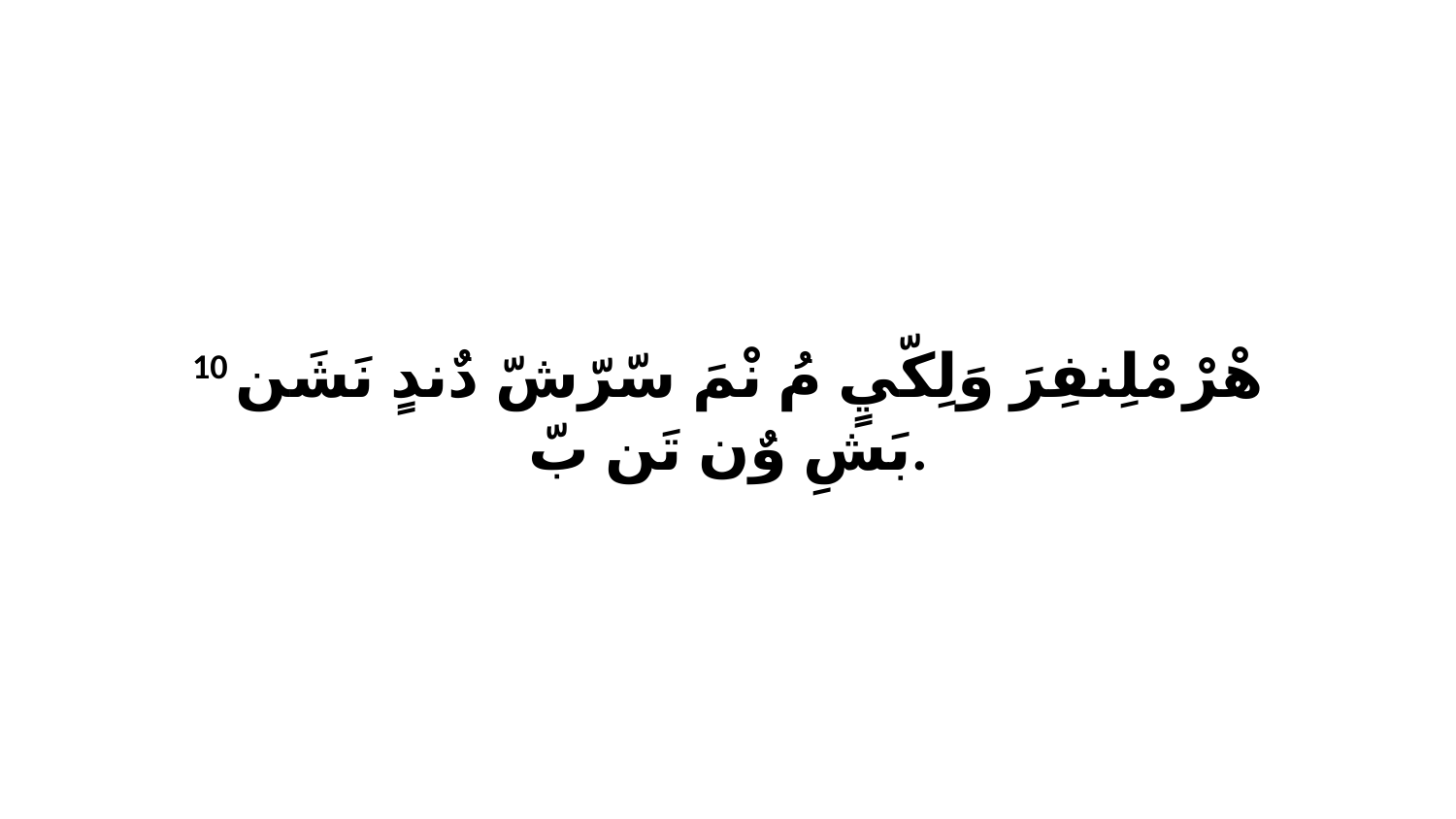

10 هْرْ مْلِنفِرَ وَلِكّيٍ مُ نْمَ سّرّشّ دٌندٍ نَشَن بَشِ وٌن تَن بّ.